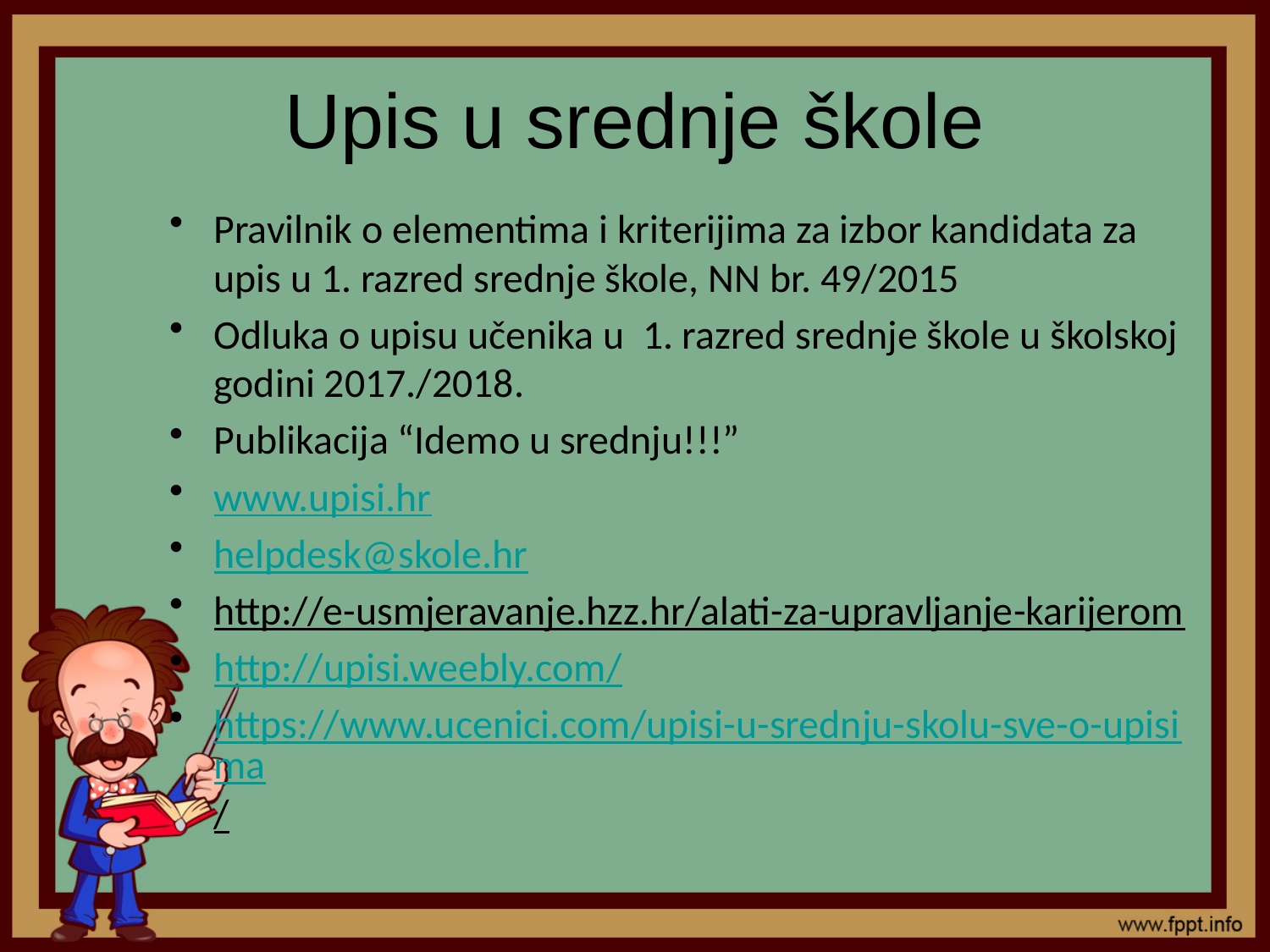

# Upis u srednje škole
Pravilnik o elementima i kriterijima za izbor kandidata za upis u 1. razred srednje škole, NN br. 49/2015
Odluka o upisu učenika u  1. razred srednje škole u školskoj godini 2017./2018.
Publikacija “Idemo u srednju!!!”
www.upisi.hr
helpdesk@skole.hr
http://e-usmjeravanje.hzz.hr/alati-za-upravljanje-karijerom
http://upisi.weebly.com/
https://www.ucenici.com/upisi-u-srednju-skolu-sve-o-upisima/